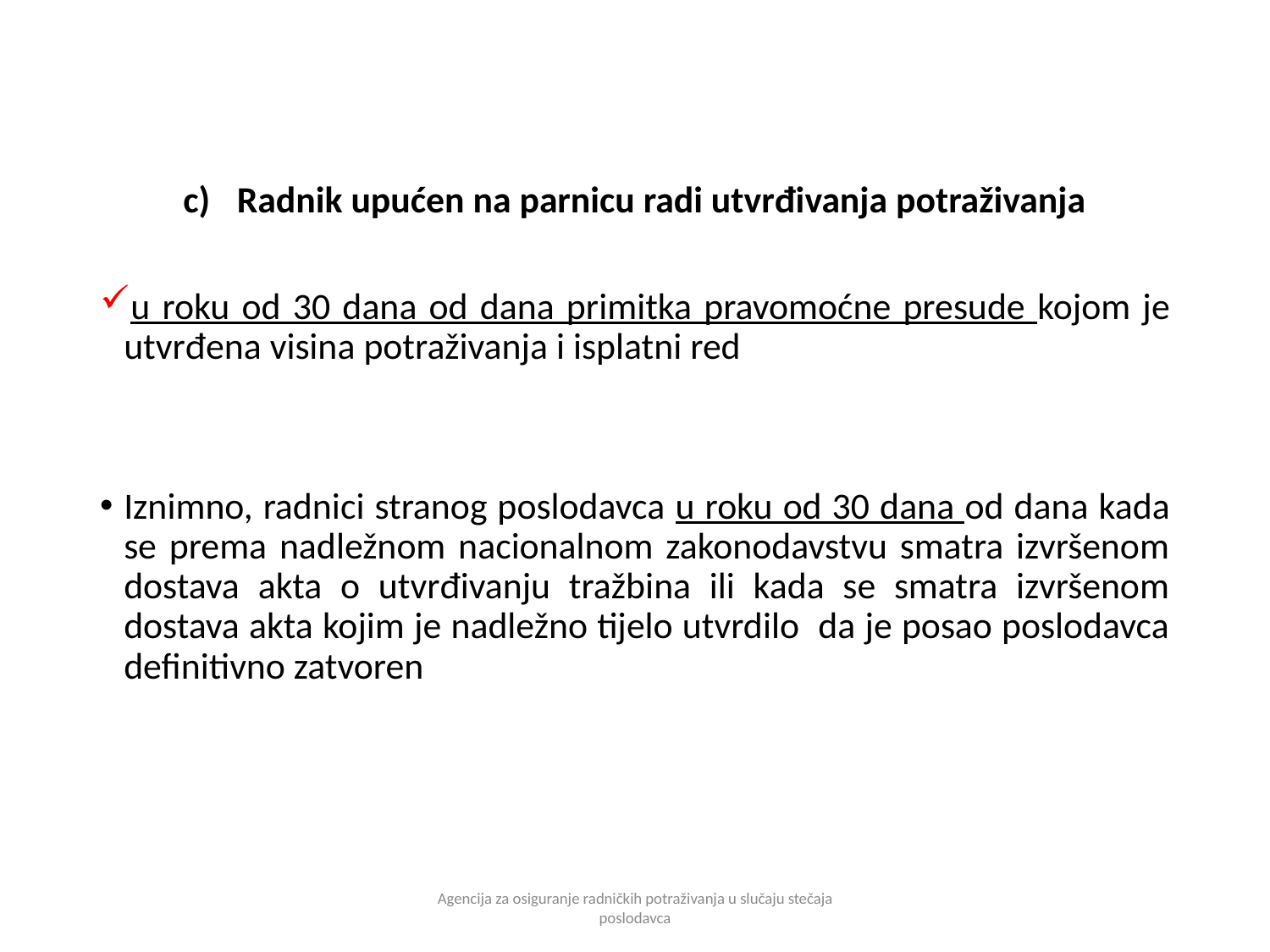

Radnik upućen na parnicu radi utvrđivanja potraživanja

u roku od 30 dana od dana primitka pravomoćne presude kojom je utvrđena visina potraživanja i isplatni red

Iznimno, radnici stranog poslodavca u roku od 30 dana od dana kada se prema nadležnom nacionalnom zakonodavstvu smatra izvršenom dostava akta o utvrđivanju tražbina ili kada se smatra izvršenom dostava akta kojim je nadležno tijelo utvrdilo  da je posao poslodavca definitivno zatvoren
Agencija za osiguranje radničkih potraživanja u slučaju stečaja poslodavca